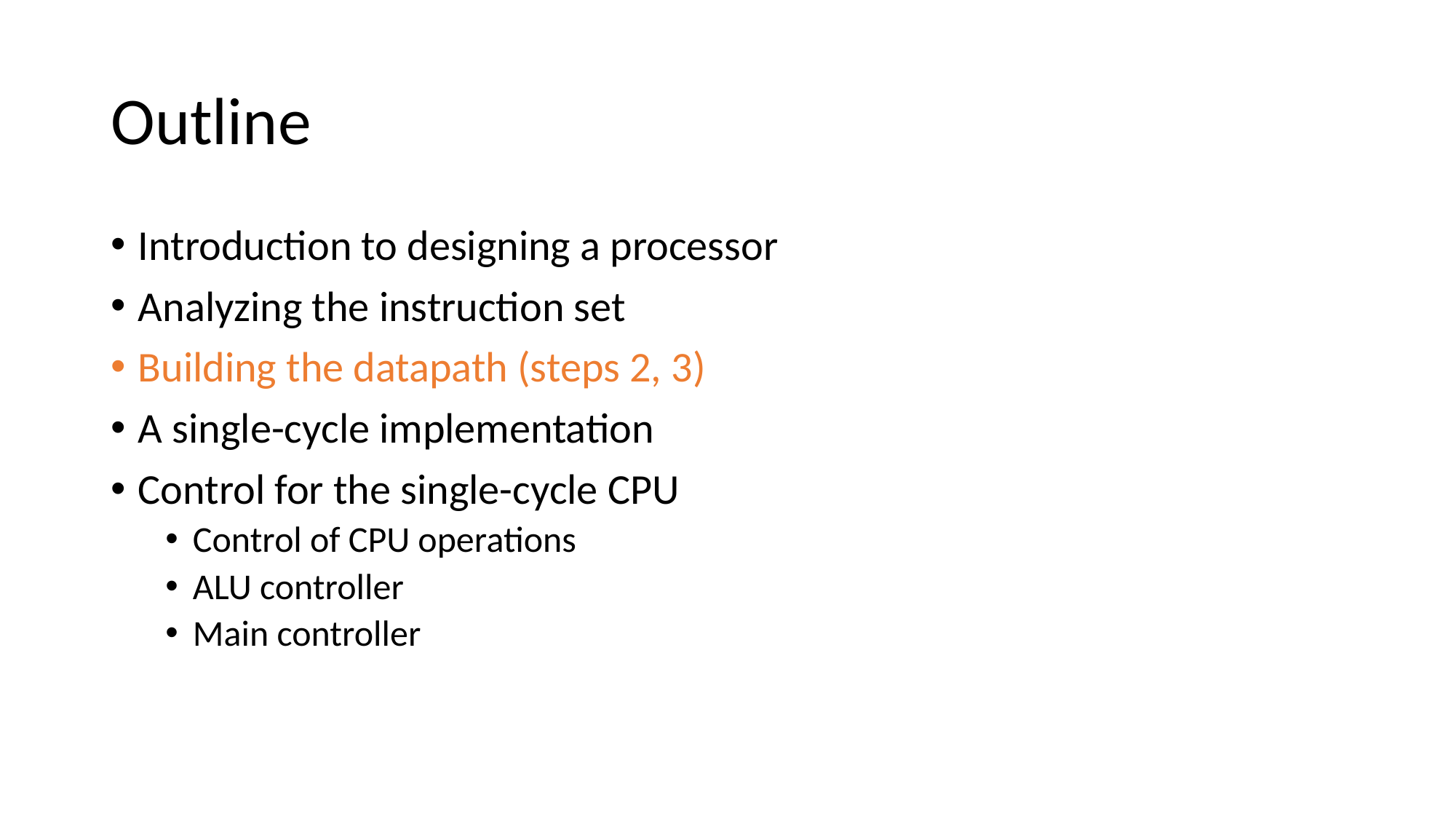

# Outline
Introduction to designing a processor
Analyzing the instruction set
Building the datapath (steps 2, 3)
A single-cycle implementation
Control for the single-cycle CPU
Control of CPU operations
ALU controller
Main controller